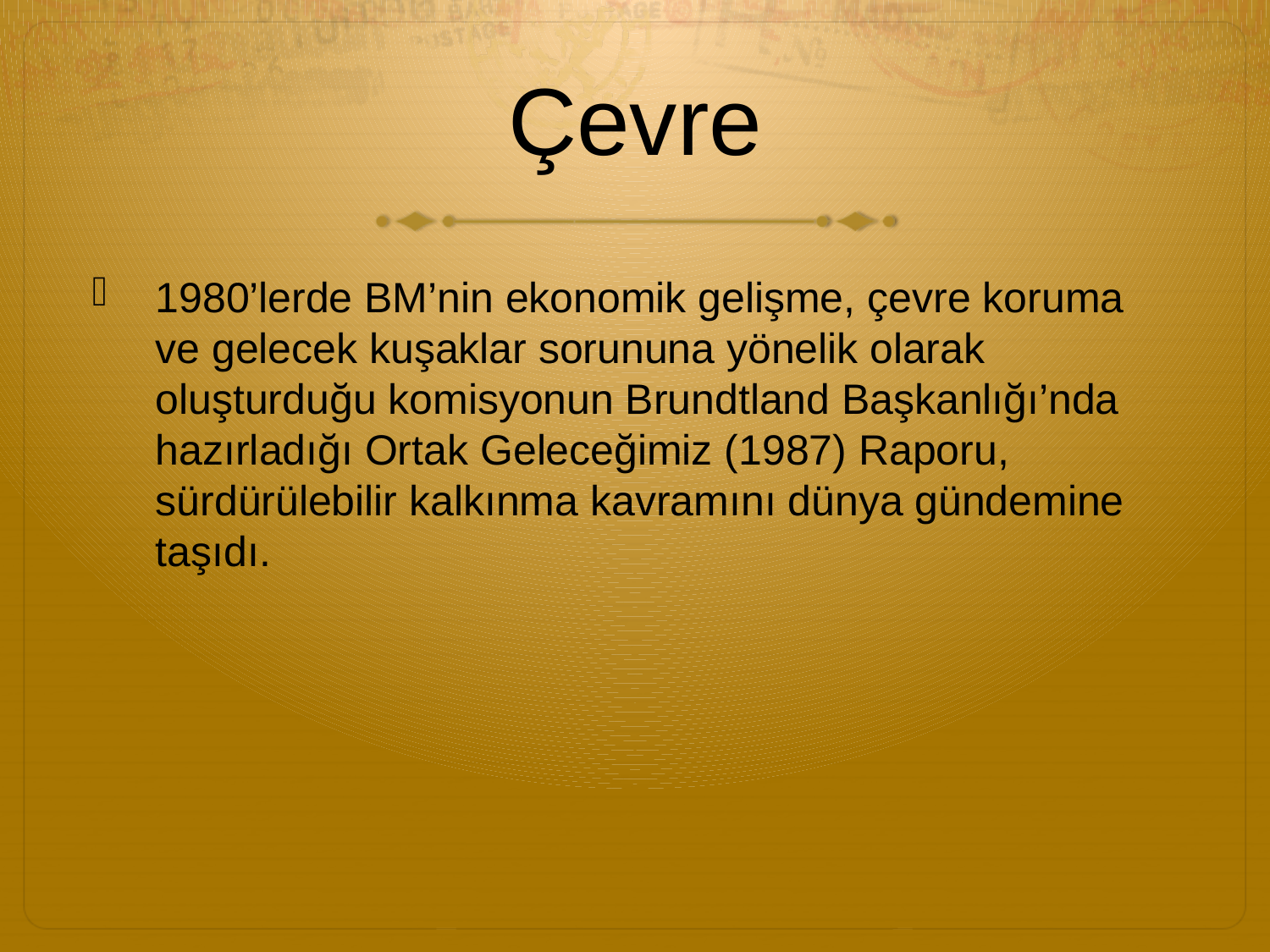

# Çevre
1980’lerde BM’nin ekonomik gelişme, çevre koruma ve gelecek kuşaklar sorununa yönelik olarak oluşturduğu komisyonun Brundtland Başkanlığı’nda hazırladığı Ortak Geleceğimiz (1987) Raporu, sürdürülebilir kalkınma kavramını dünya gündemine taşıdı.